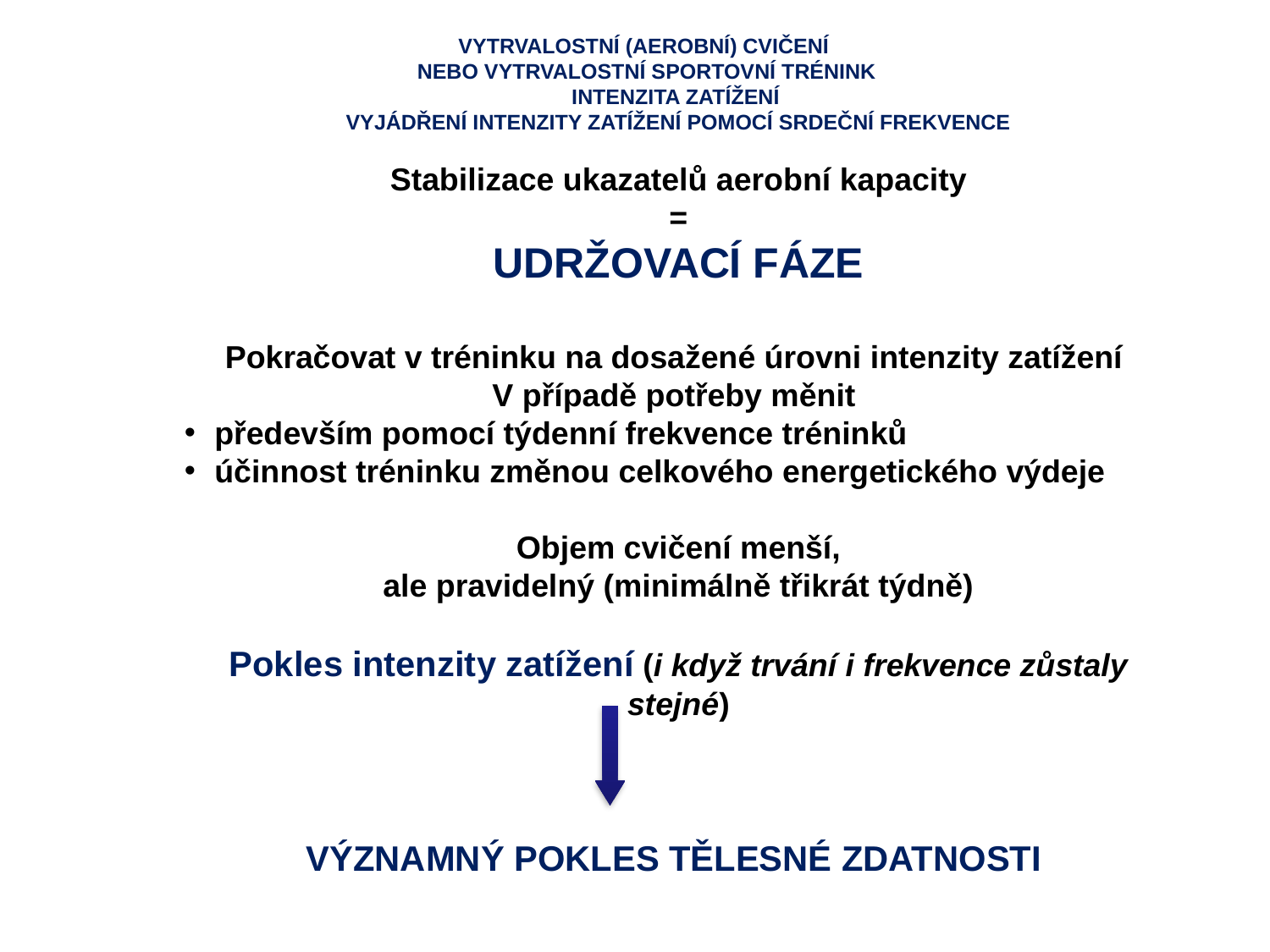

VYTRVALOSTNÍ (AEROBNÍ) CVIČENÍ
NEBO VYTRVALOSTNÍ SPORTOVNÍ TRÉNINK
INTENZITA ZATÍŽENÍ
VYJÁDŘENÍ INTENZITY ZATÍŽENÍ POMOCÍ SRDEČNÍ FREKVENCE

Stabilizace ukazatelů aerobní kapacity
=
UDRŽOVACÍ FÁZE

Pokračovat v tréninku na dosažené úrovni intenzity zatížení
V případě potřeby měnit
především pomocí týdenní frekvence tréninků
účinnost tréninku změnou celkového energetického výdeje

Objem cvičení menší,
ale pravidelný (minimálně třikrát týdně)

Pokles intenzity zatížení (i když trvání i frekvence zůstaly stejné)

VÝZNAMNÝ POKLES TĚLESNÉ ZDATNOSTI